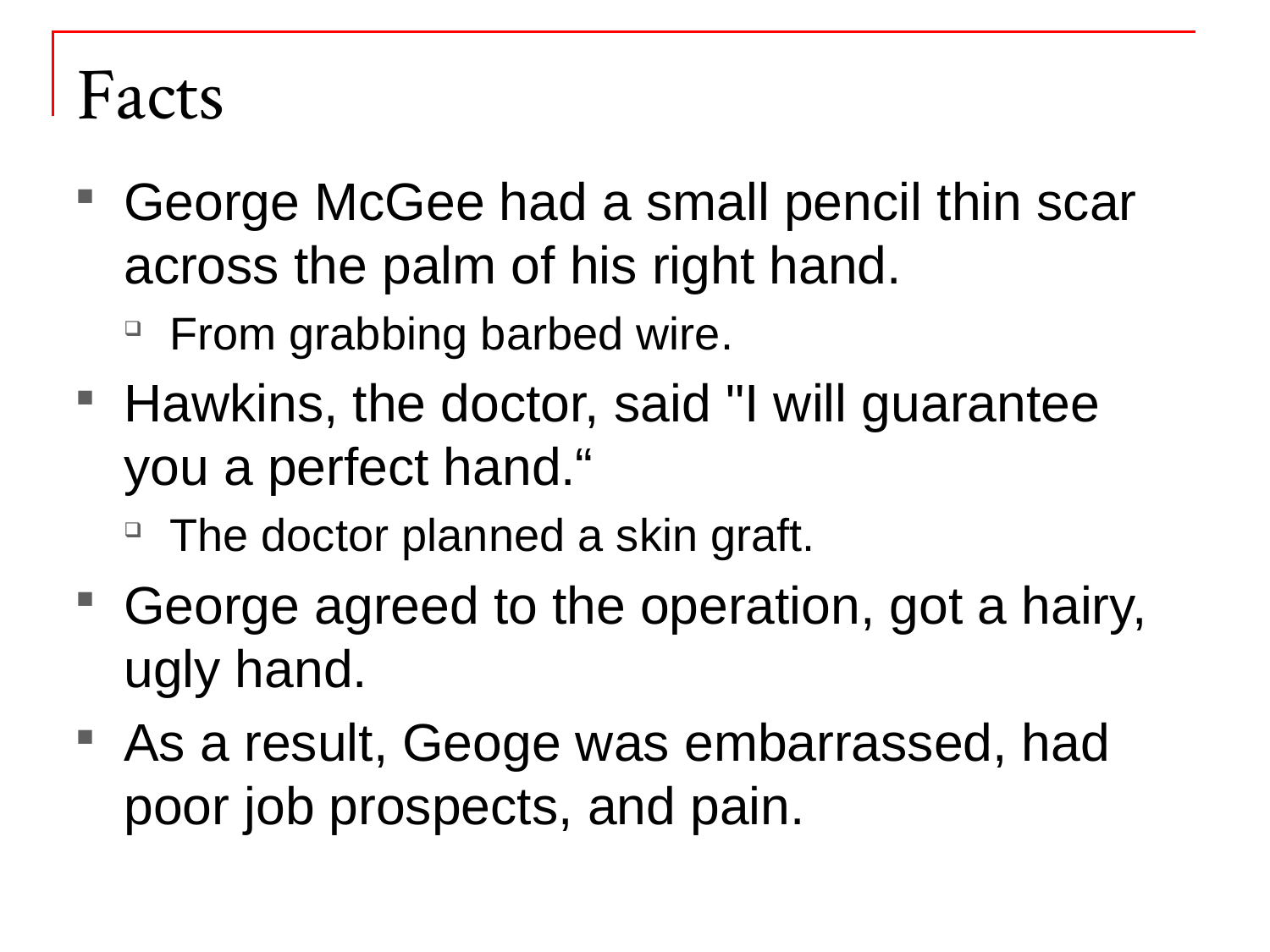

# Facts
George McGee had a small pencil thin scar across the palm of his right hand.
From grabbing barbed wire.
Hawkins, the doctor, said "I will guarantee you a perfect hand.“
The doctor planned a skin graft.
George agreed to the operation, got a hairy, ugly hand.
As a result, Geoge was embarrassed, had poor job prospects, and pain.